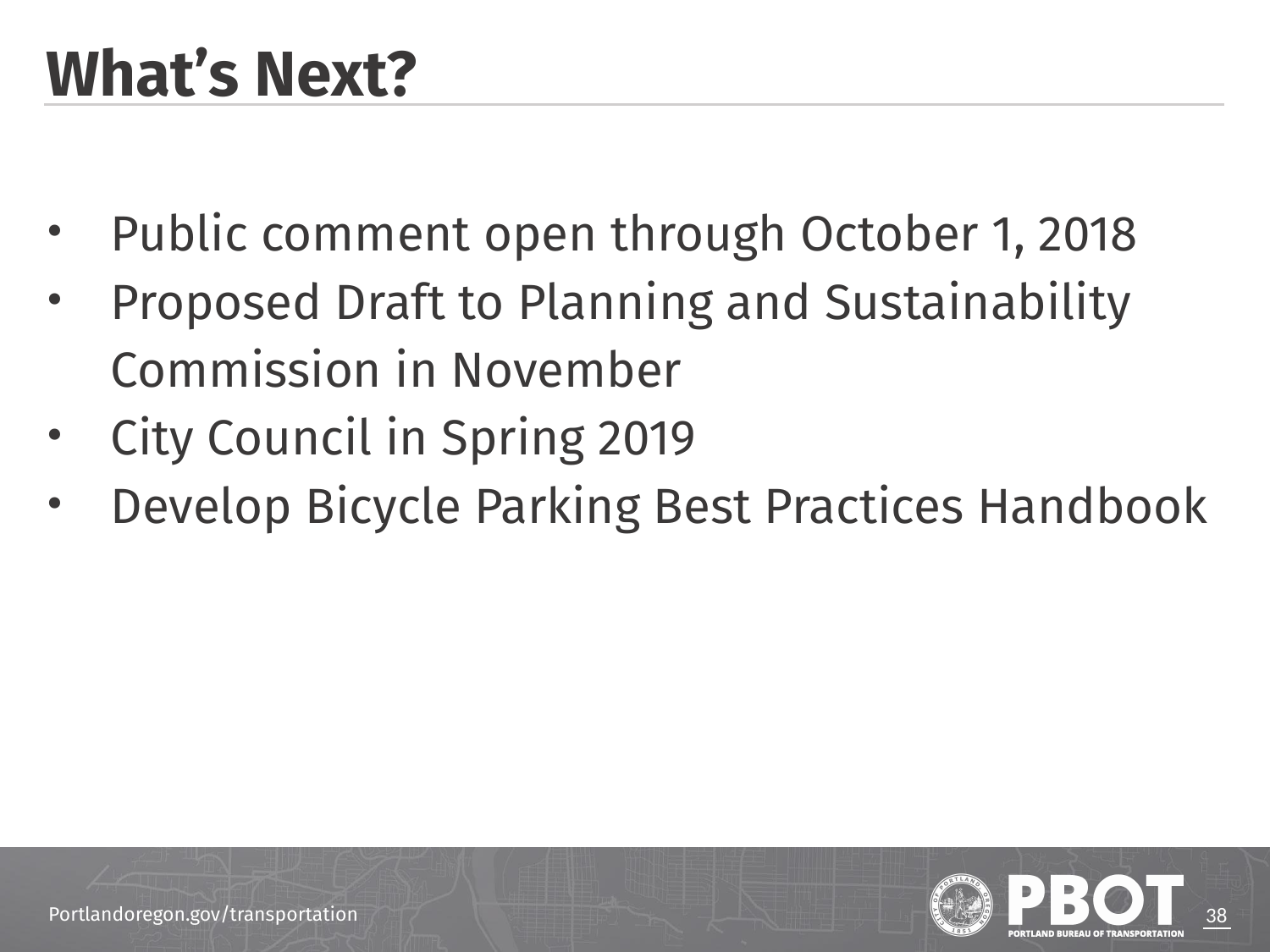

# What’s Next?

Public comment open through October 1, 2018
Proposed Draft to Planning and Sustainability Commission in November
City Council in Spring 2019
Develop Bicycle Parking Best Practices Handbook